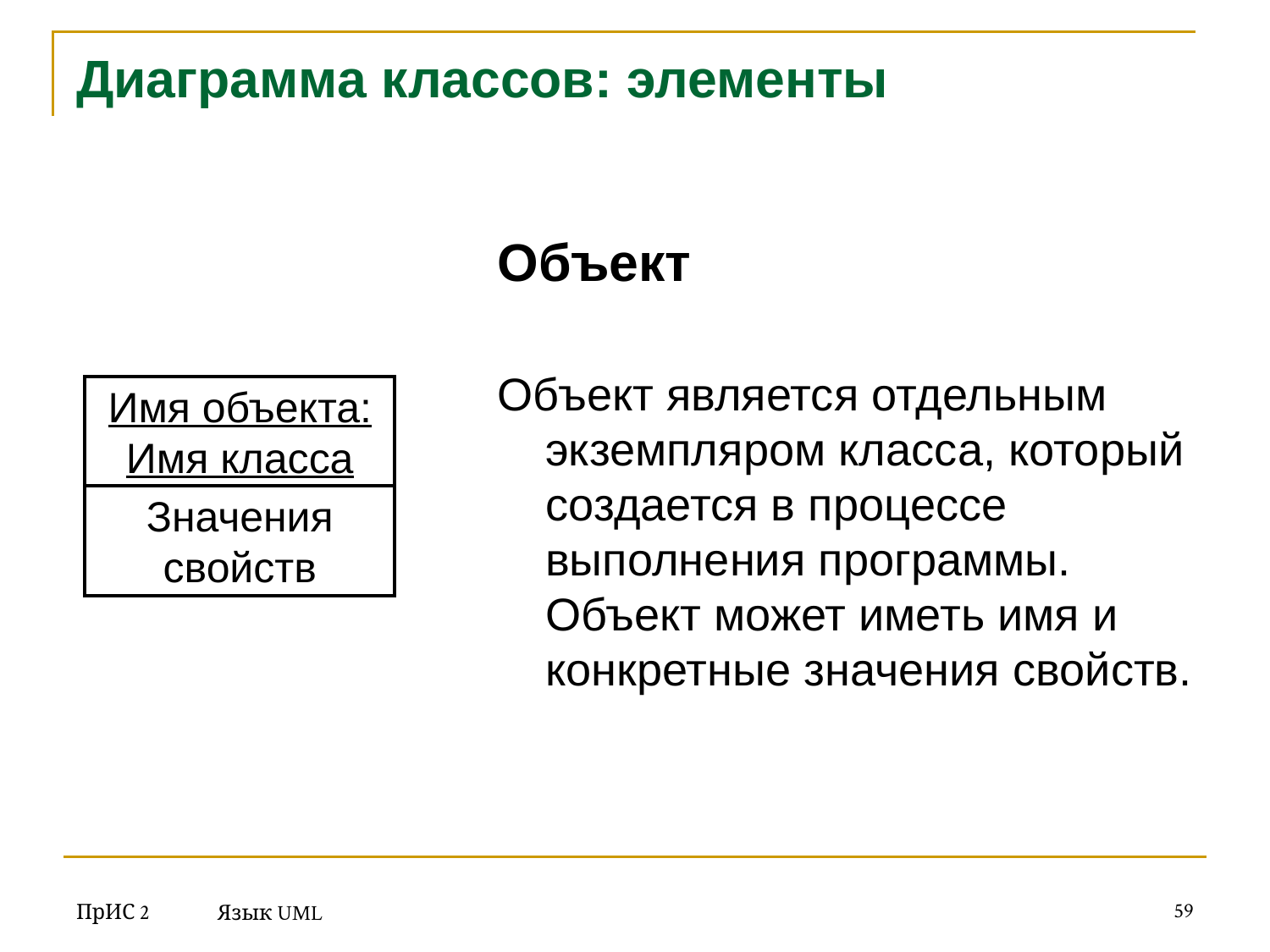

# Диаграмма классов: элементы
Объект

Объект является отдельным экземпляром класса, который создается в процессе выполнения программы.
Объект может иметь имя и конкретные значения свойств.

Имя объекта:
Имя класса
Значения
свойств
ПрИС 2
59
Язык UML